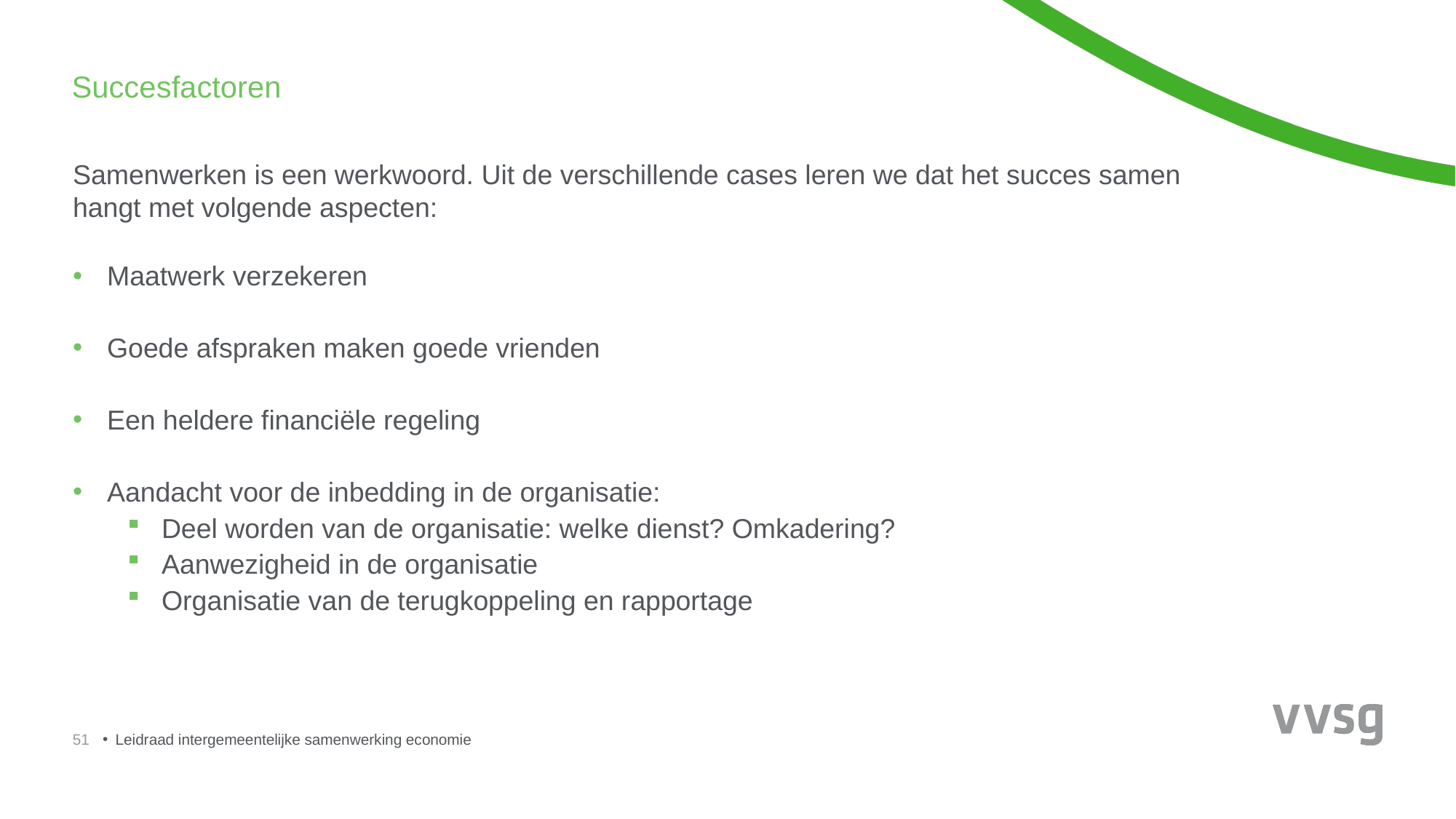

Succesfactoren
Samenwerken is een werkwoord. Uit de verschillende cases leren we dat het succes samen hangt met volgende aspecten:
Maatwerk verzekeren
Goede afspraken maken goede vrienden
Een heldere financiële regeling
Aandacht voor de inbedding in de organisatie:
Deel worden van de organisatie: welke dienst? Omkadering?
Aanwezigheid in de organisatie
Organisatie van de terugkoppeling en rapportage
51
Leidraad intergemeentelijke samenwerking economie